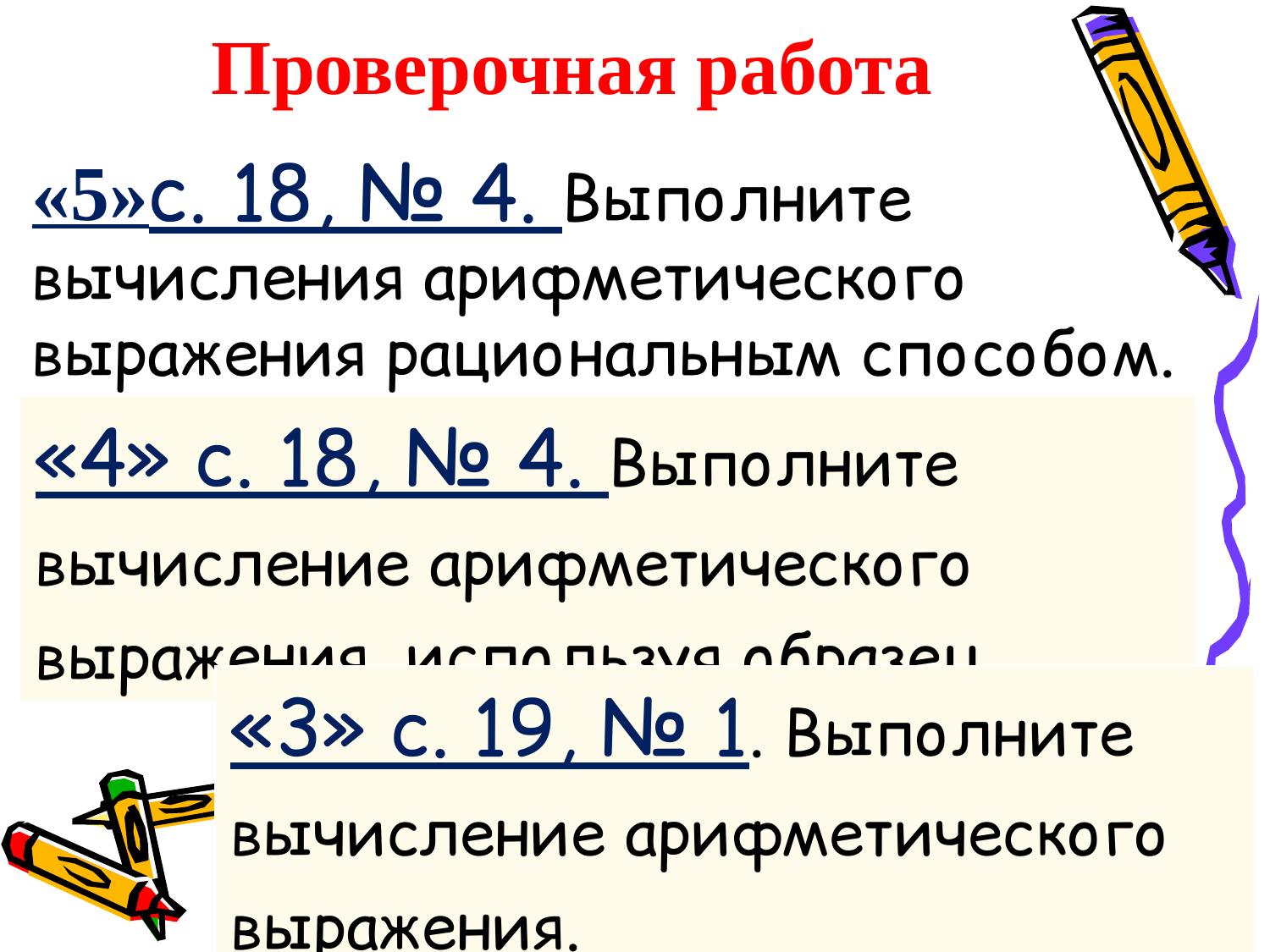

# Проверочная работа
«5»с. 18, № 4. Выполните вычисления арифметического выражения рацио­нальным способом.

| «4» с. 18, № 4. Выполните вычисление арифметического выражения, используя образец. |
| --- |
| «3» с. 19, № 1. Выполните вычисление арифметического выражения. |
| --- |